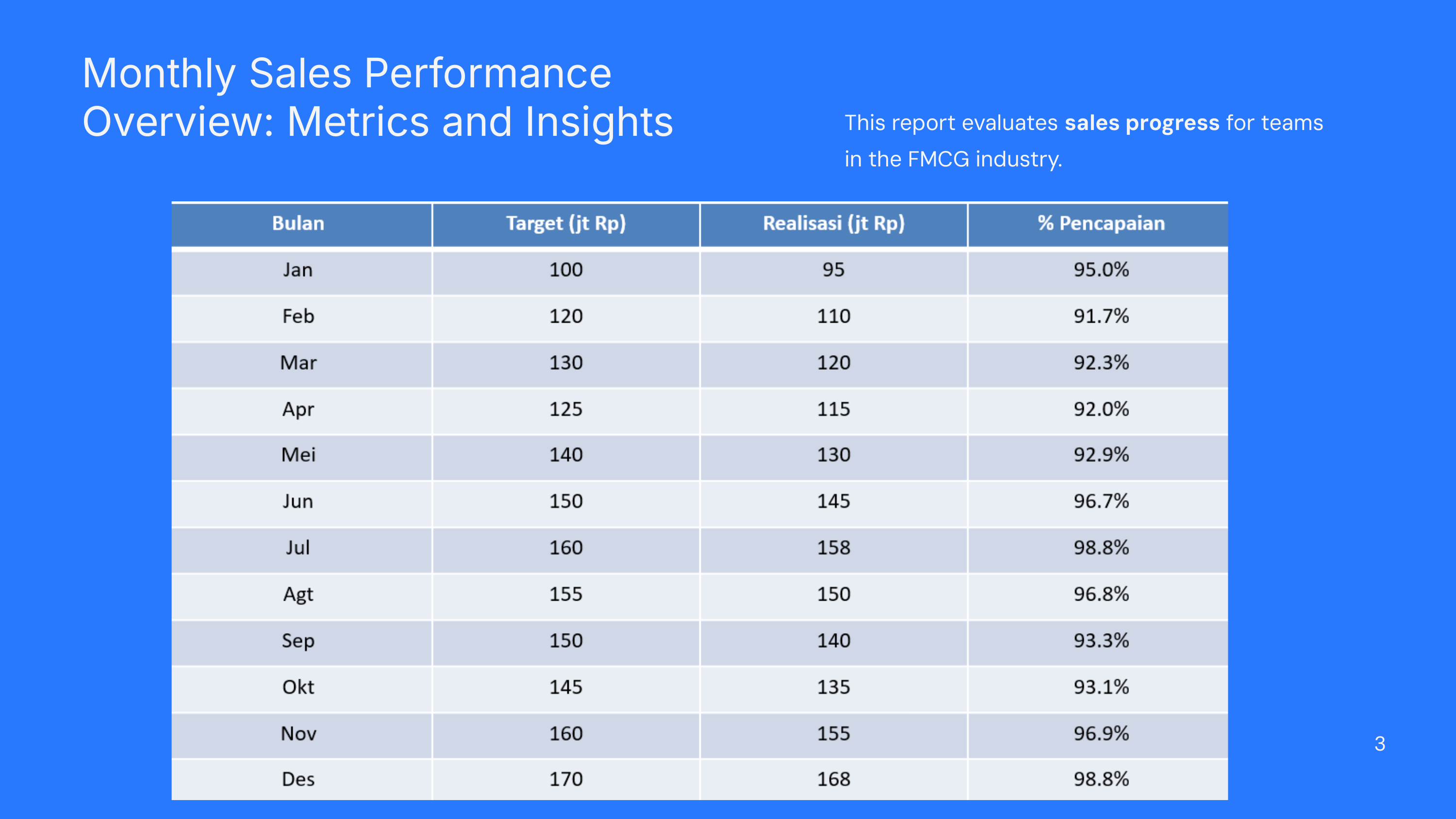

Monthly Sales Performance Overview: Metrics and Insights
This report evaluates sales progress for teams in the FMCG industry.

3